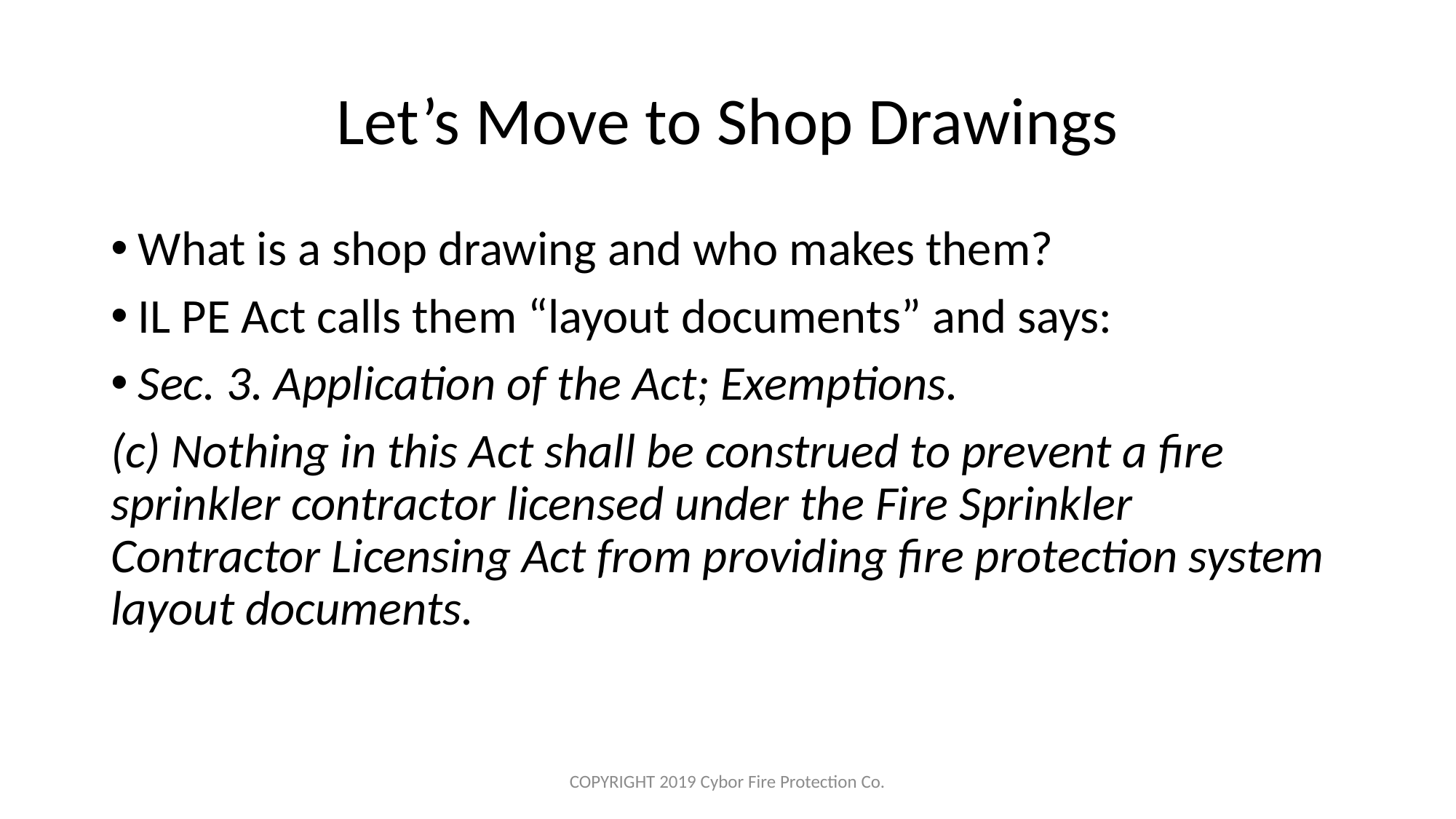

# Let’s Move to Shop Drawings
What is a shop drawing and who makes them?
IL PE Act calls them “layout documents” and says:
Sec. 3. Application of the Act; Exemptions.
(c) Nothing in this Act shall be construed to prevent a fire sprinkler contractor licensed under the Fire Sprinkler Contractor Licensing Act from providing fire protection system layout documents.

COPYRIGHT 2019 Cybor Fire Protection Co.